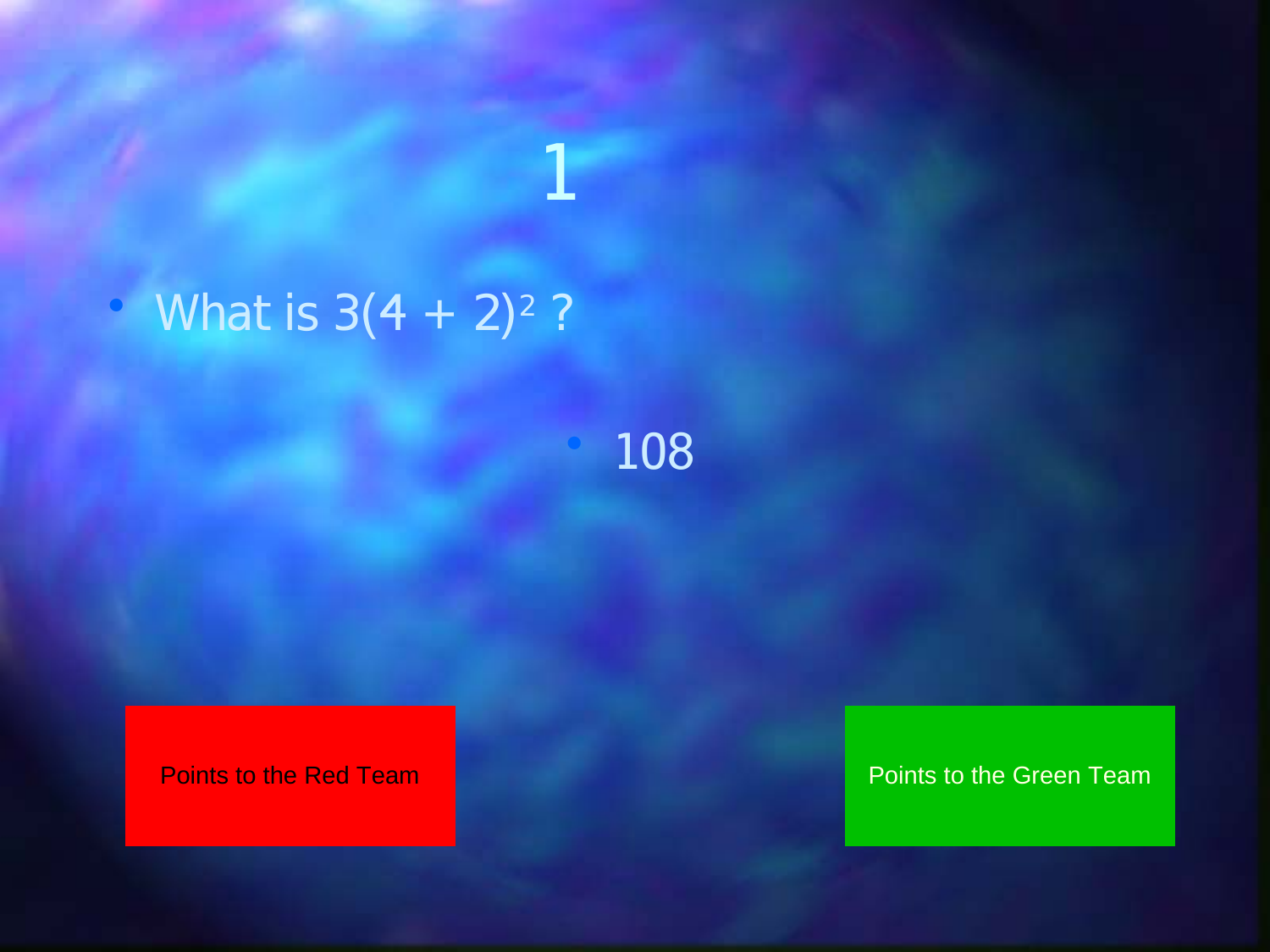

# 1
What is 3(4 + 2)2 ?

108